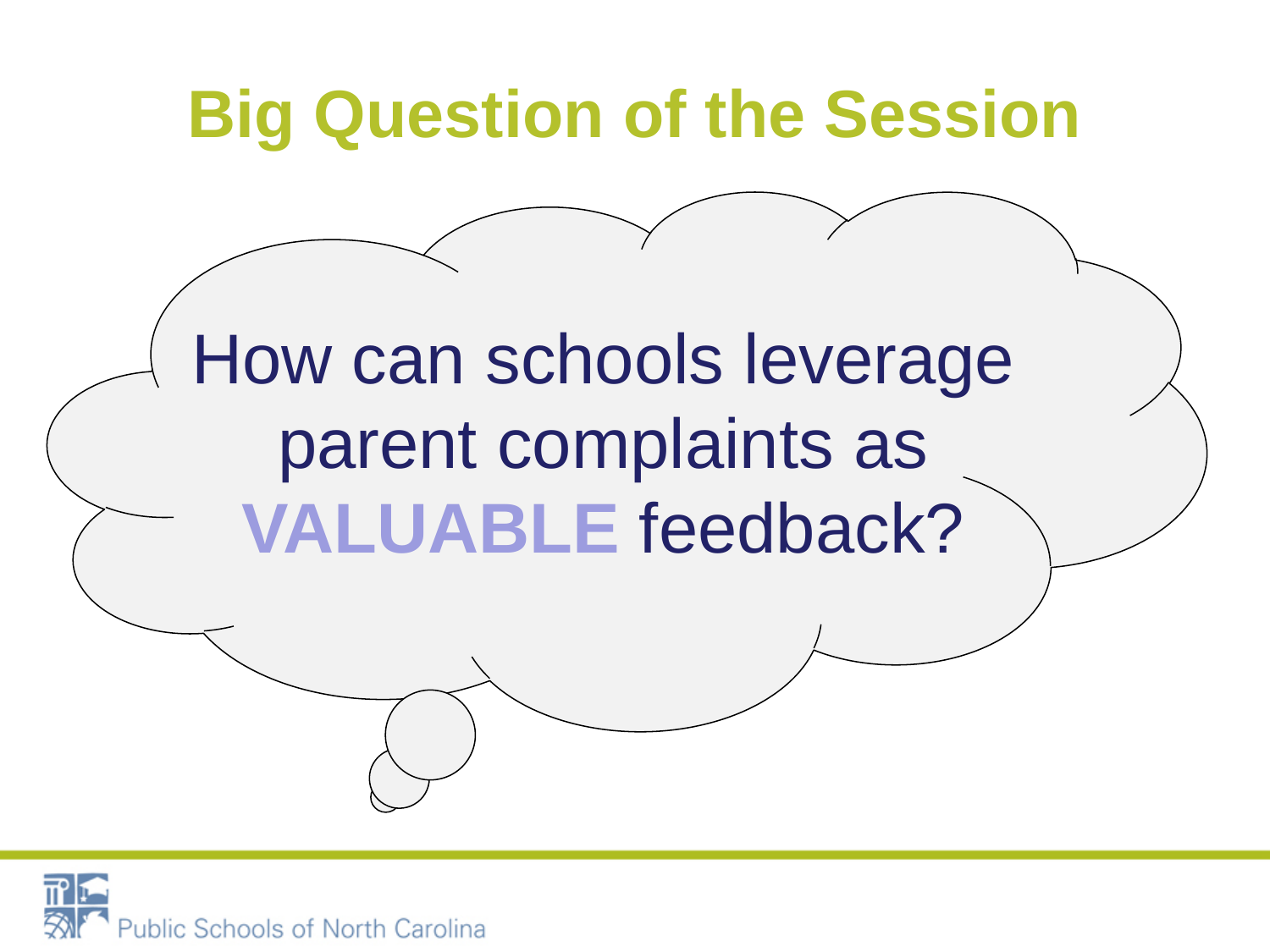

# Big Question of the Session

How can schools leverage parent complaints as VALUABLE feedback?